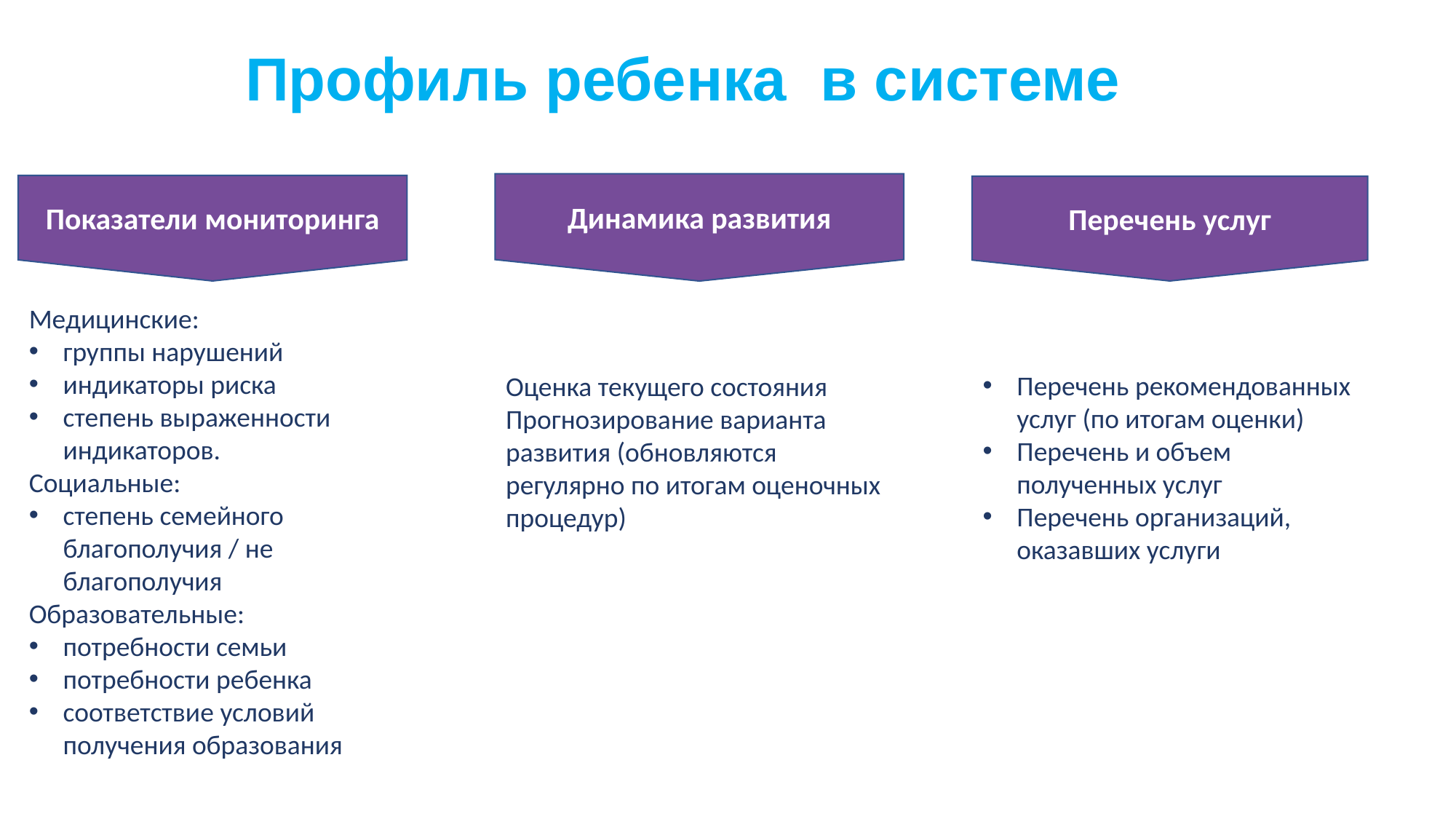

# Профиль ребенка  в системе

Динамика развития
Показатели мониторинга
Перечень услуг
Перечень рекомендованных услуг (по итогам оценки)
Перечень и объем полученных услуг
Перечень организаций, оказавших услуги
Оценка текущего состояния
Прогнозирование варианта развития (обновляются регулярно по итогам оценочных процедур)

Медицинские:
группы нарушений
индикаторы риска
степень выраженности индикаторов.
Социальные:
степень семейного благополучия / не благополучия
Образовательные:
потребности семьи
потребности ребенка
соответствие условий получения образования